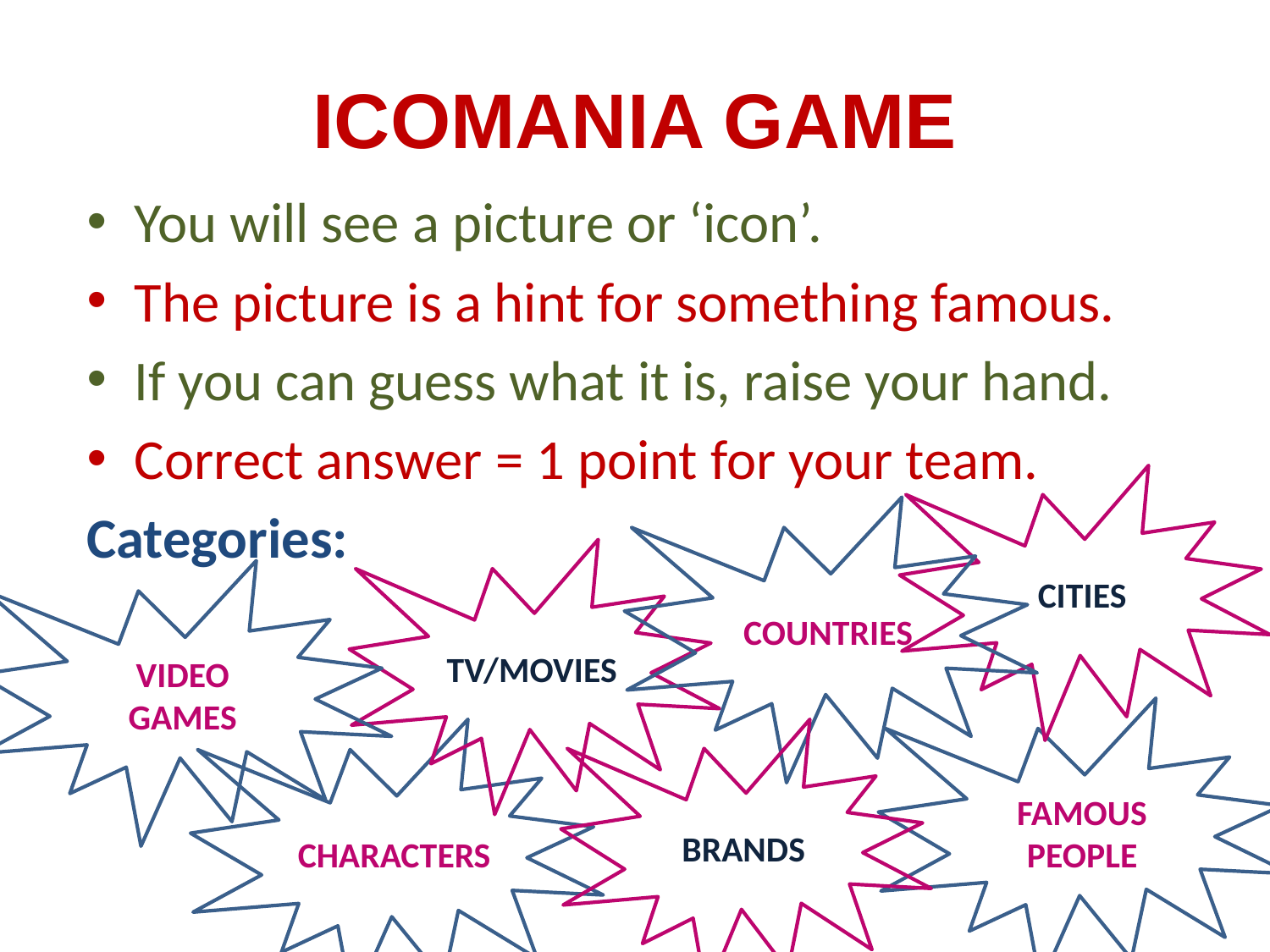

# ICOMANIA GAME
You will see a picture or ‘icon’.
The picture is a hint for something famous.
If you can guess what it is, raise your hand.
Correct answer = 1 point for your team.
Categories:
CITIES
COUNTRIES
TV/MOVIES
VIDEO GAMES
FAMOUS PEOPLE
CHARACTERS
BRANDS